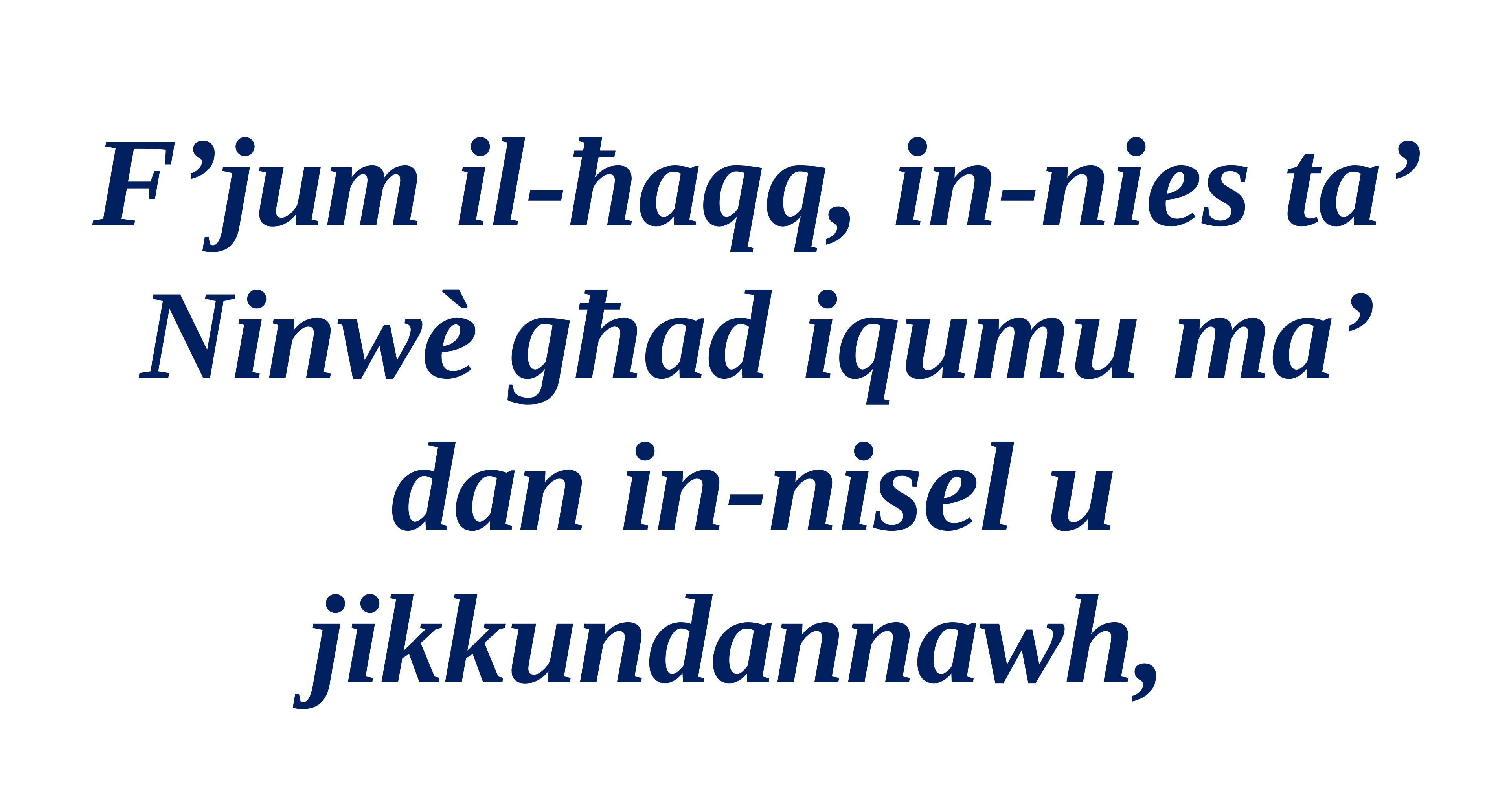

F’jum il-ħaqq, in-nies ta’ Ninwè għad iqumu ma’ dan in-nisel u jikkundannawh,